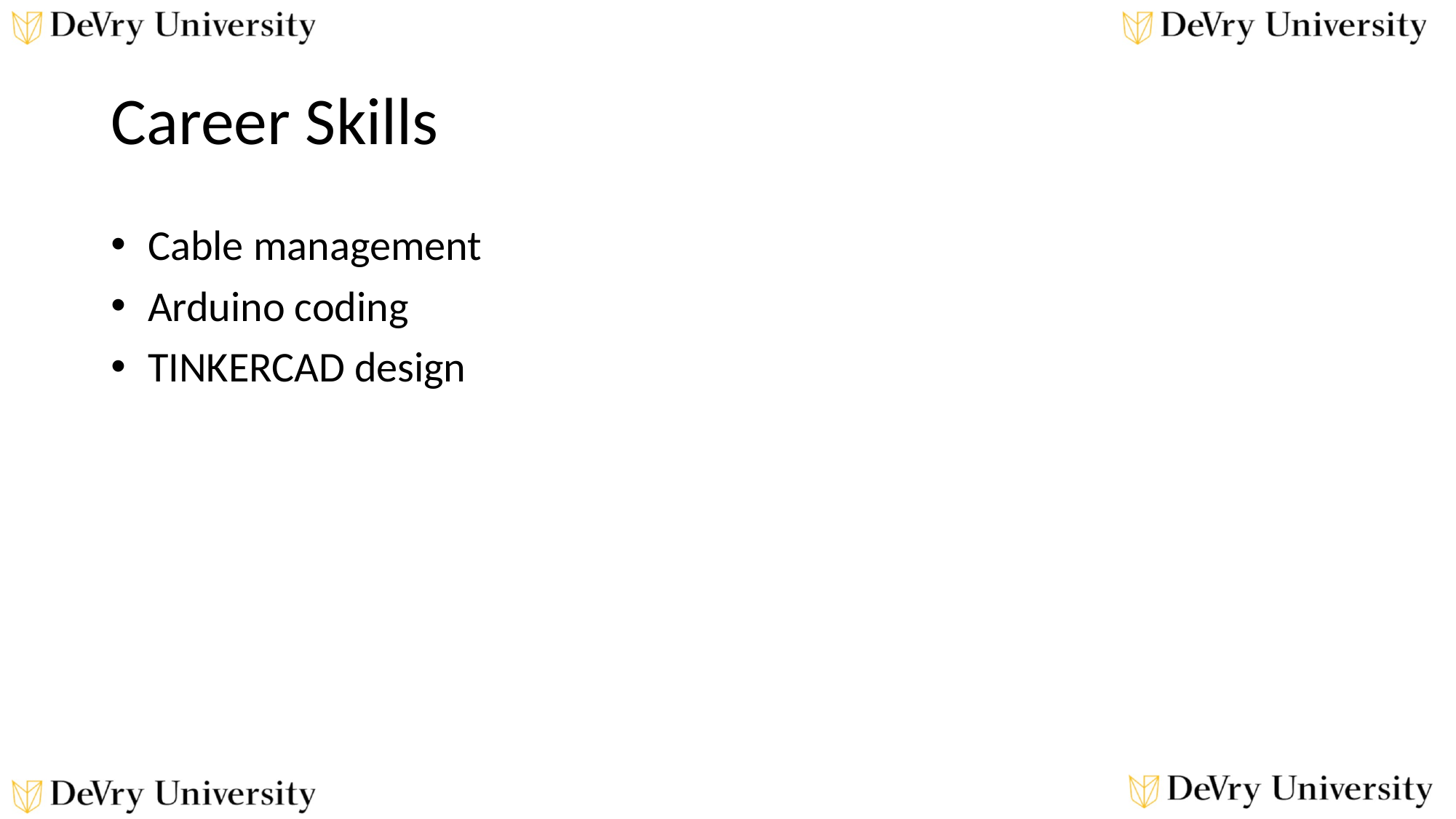

# Career Skills
 Cable management
 Arduino coding
 TINKERCAD design